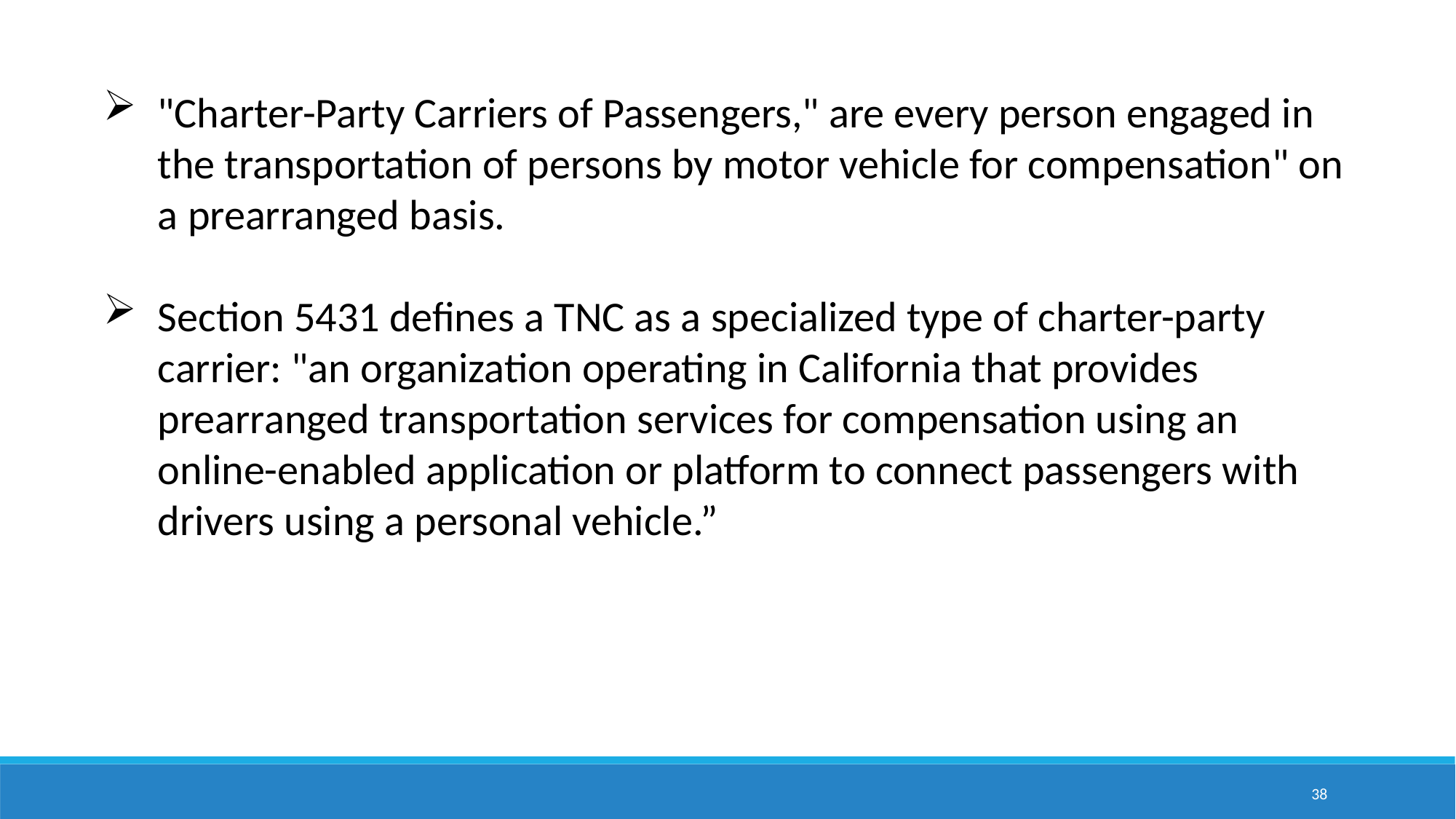

"Charter-Party Carriers of Passengers," are every person engaged in the transportation of persons by motor vehicle for compensation" on a prearranged basis.

Section 5431 defines a TNC as a specialized type of charter-party carrier: "an organization operating in California that provides prearranged transportation services for compensation using an online-enabled application or platform to connect passengers with drivers using a personal vehicle.”

38